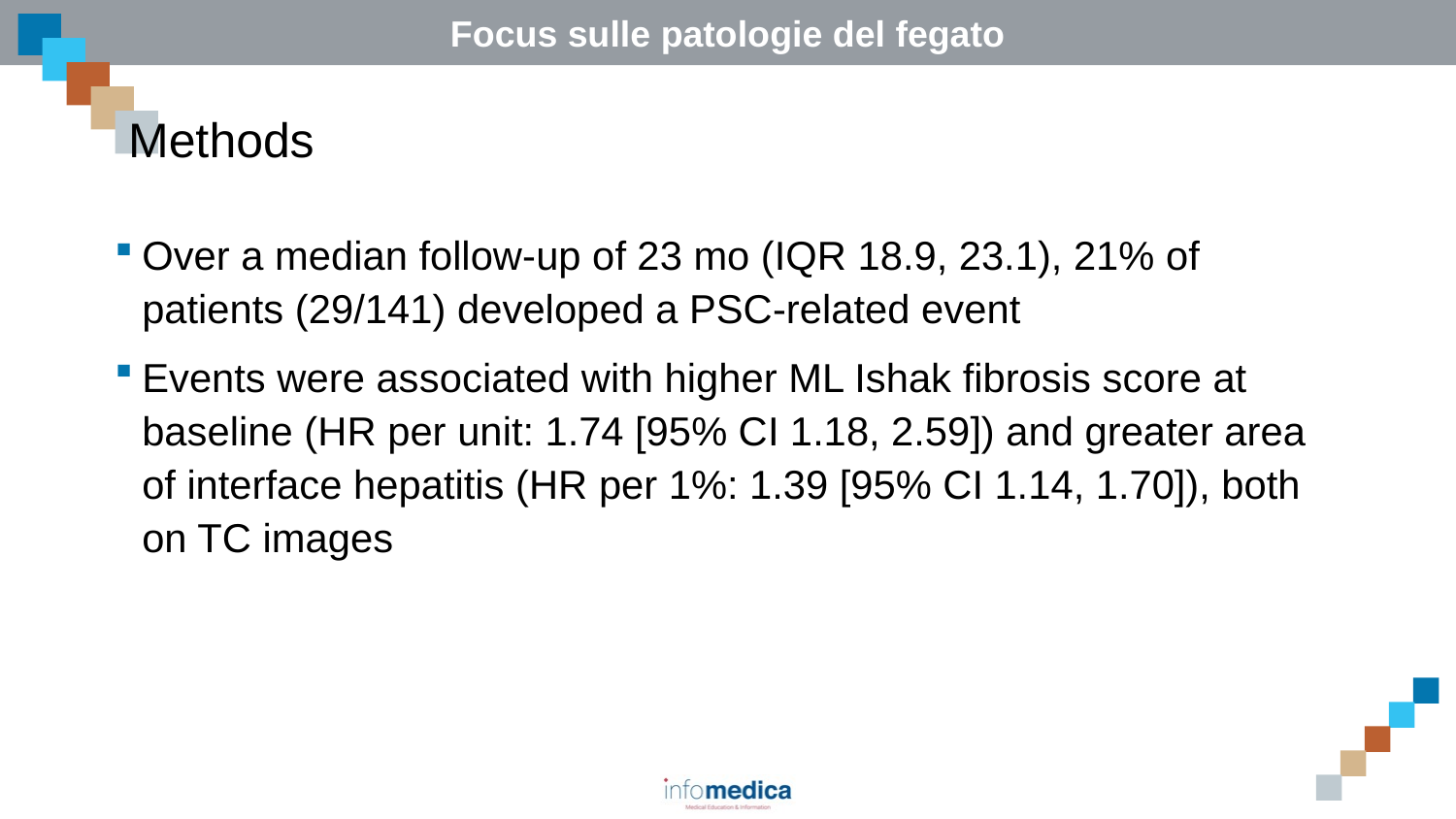

# Methods
Over a median follow-up of 23 mo (IQR 18.9, 23.1), 21% of patients (29/141) developed a PSC-related event
Events were associated with higher ML Ishak fibrosis score at baseline (HR per unit: 1.74 [95% CI 1.18, 2.59]) and greater area of interface hepatitis (HR per 1%: 1.39 [95% CI 1.14, 1.70]), both on TC images